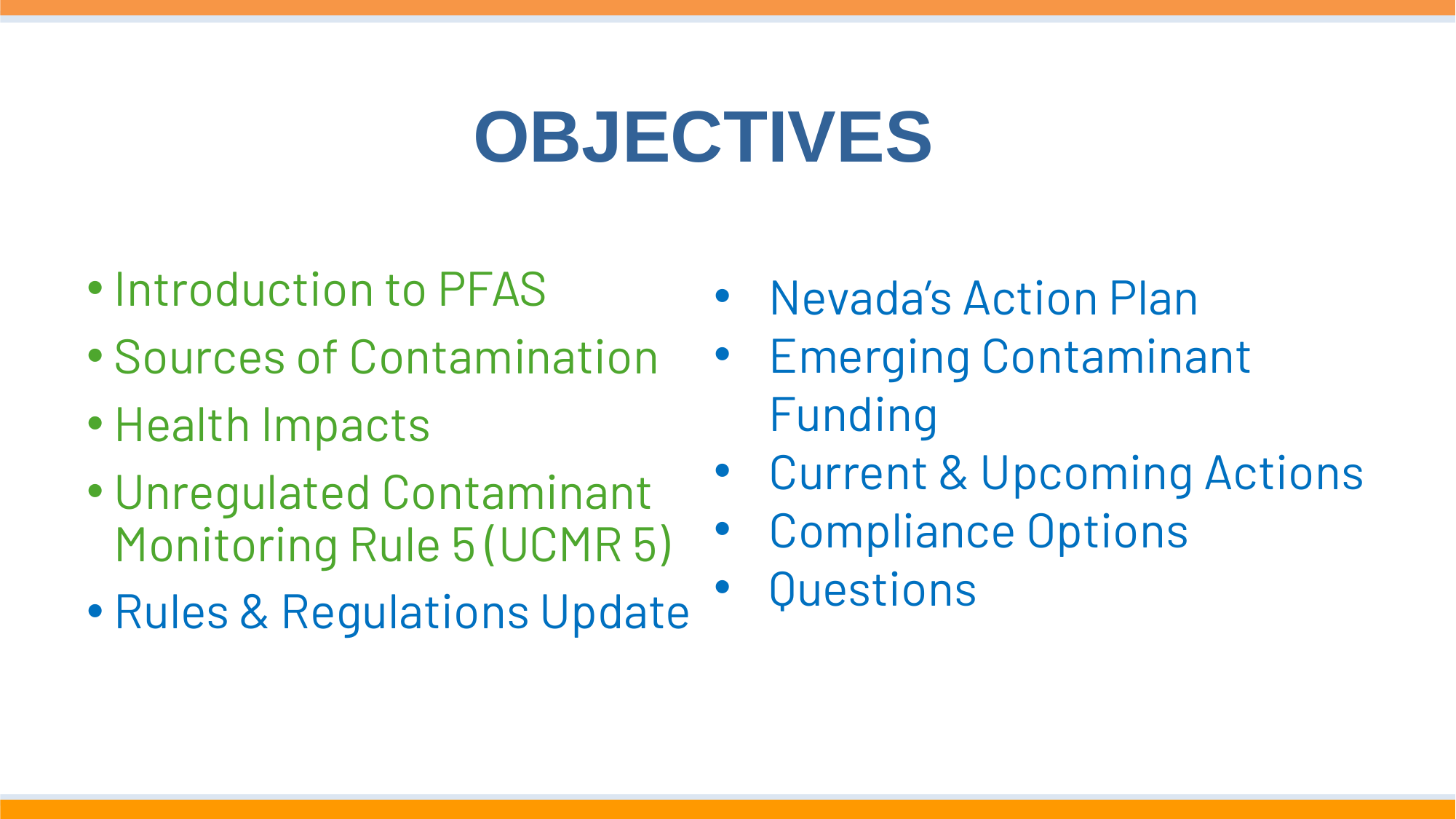

Objectives
Introduction to PFAS
Sources of Contamination
Health Impacts
Unregulated Contaminant Monitoring Rule 5 (UCMR 5)
Rules & Regulations Update

Nevada’s Action Plan
Emerging Contaminant Funding
Current & Upcoming Actions
Compliance Options
Questions